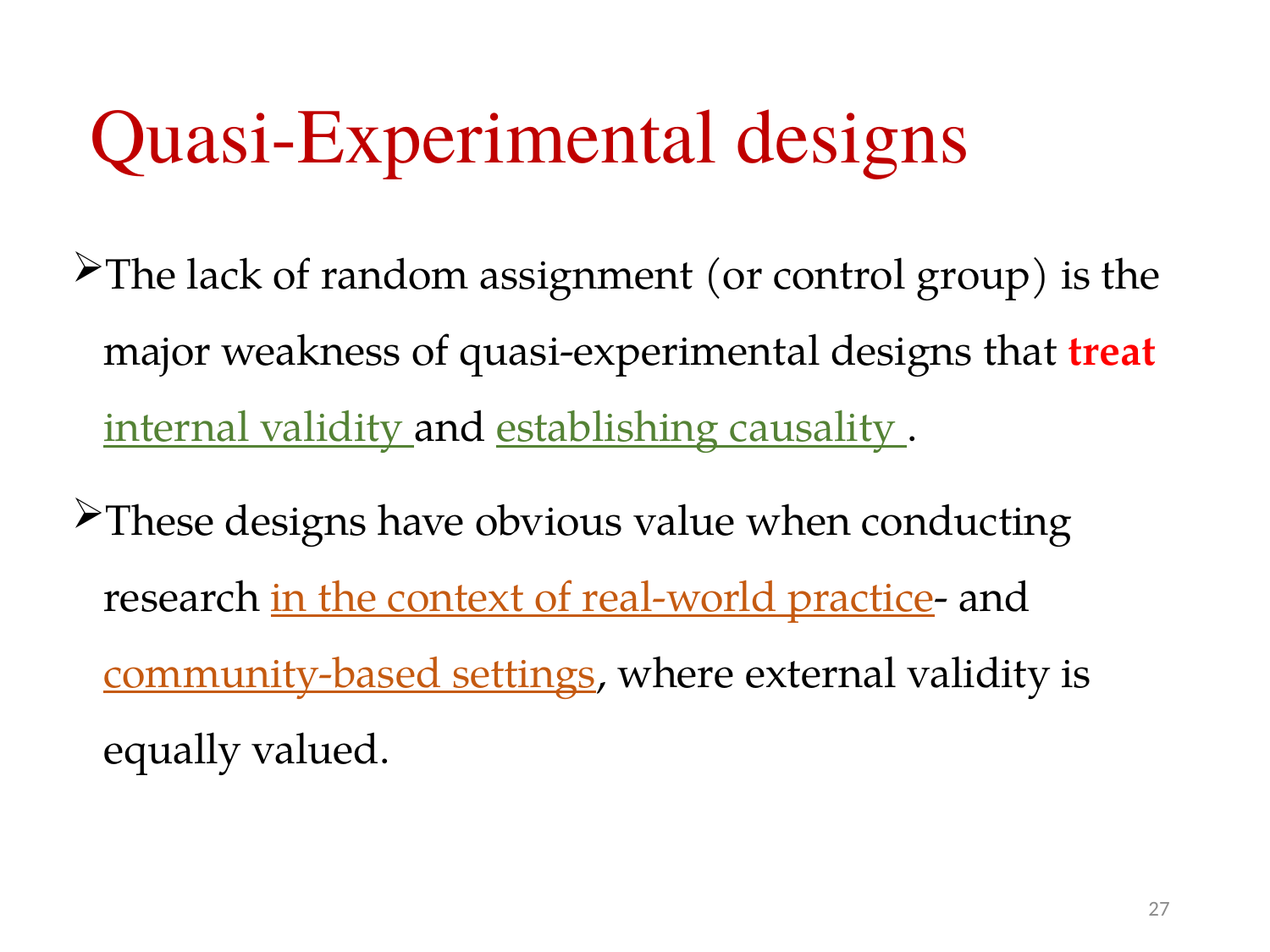

Quasi-Experimental designs
The lack of random assignment (or control group) is the major weakness of quasi-experimental designs that treat internal validity and establishing causality .
These designs have obvious value when conducting research in the context of real-world practice- and community-based settings, where external validity is equally valued.
27